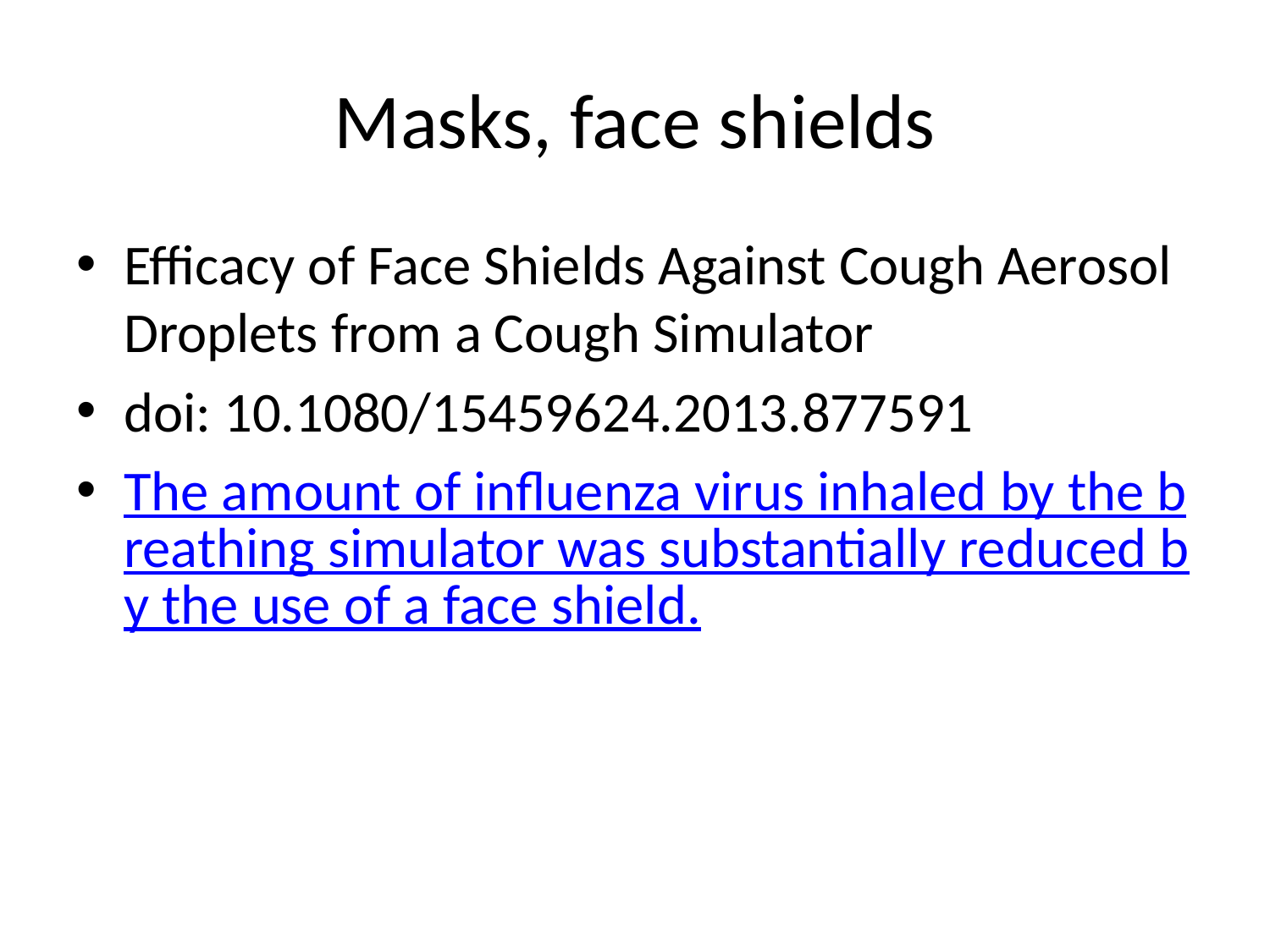

# Masks, face shields
Efficacy of Face Shields Against Cough Aerosol Droplets from a Cough Simulator
doi: 10.1080/15459624.2013.877591
The amount of influenza virus inhaled by the breathing simulator was substantially reduced by the use of a face shield.